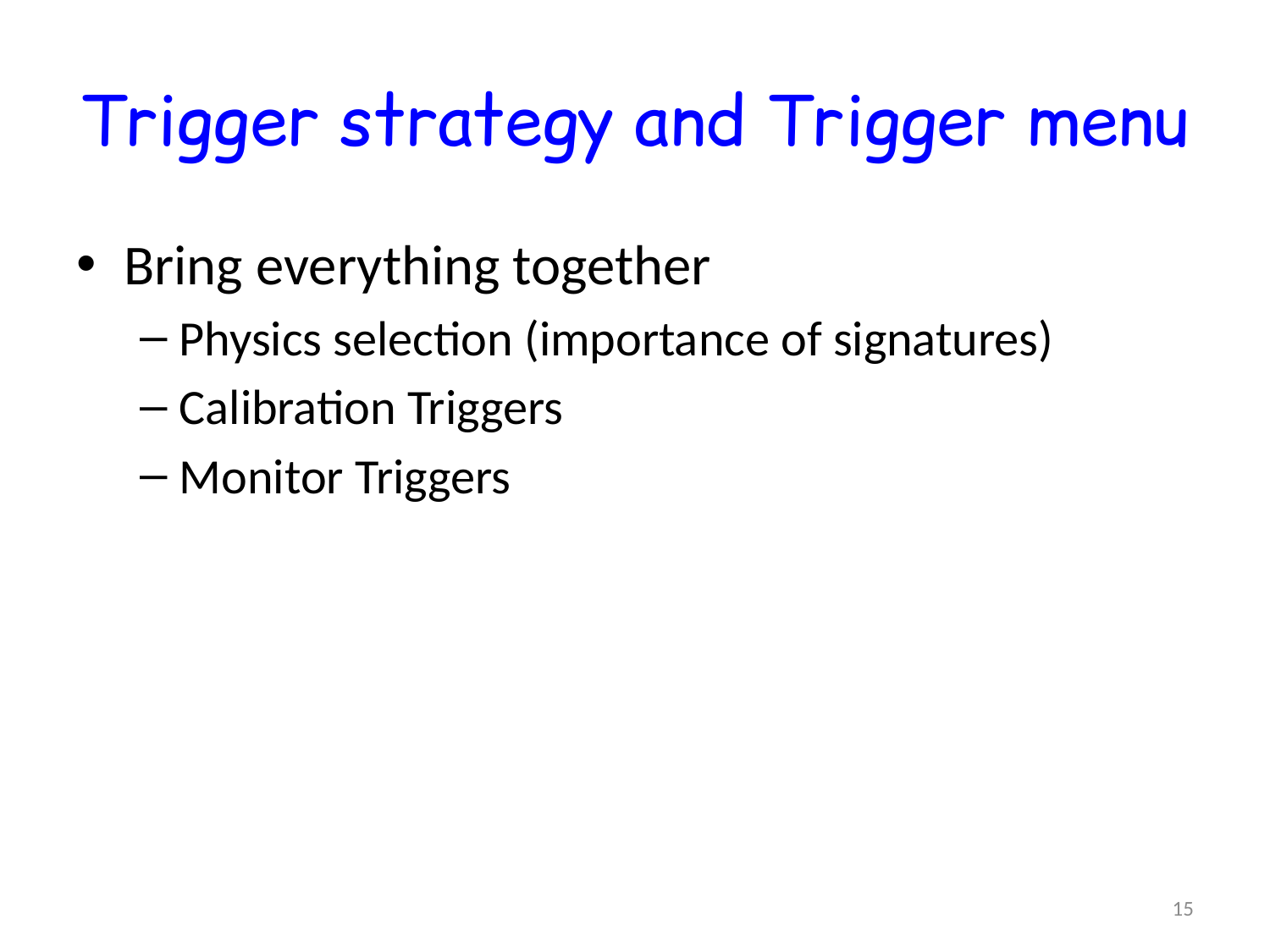

# Trigger strategy and Trigger menu
Bring everything together
Physics selection (importance of signatures)
Calibration Triggers
Monitor Triggers
15